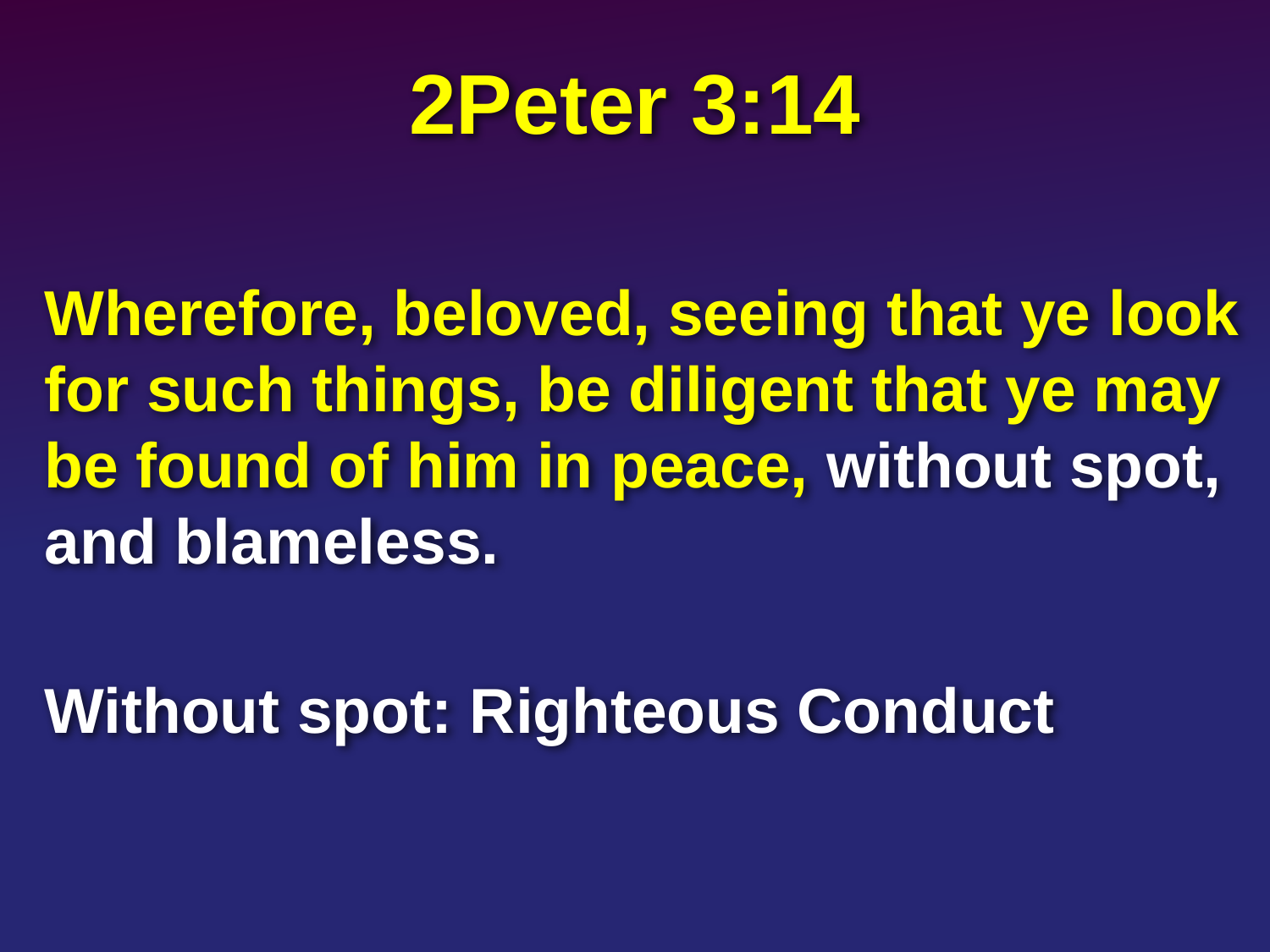

# 2Peter 3:14

Wherefore, beloved, seeing that ye look for such things, be diligent that ye may be found of him in peace, without spot, and blameless.

Without spot: Righteous Conduct